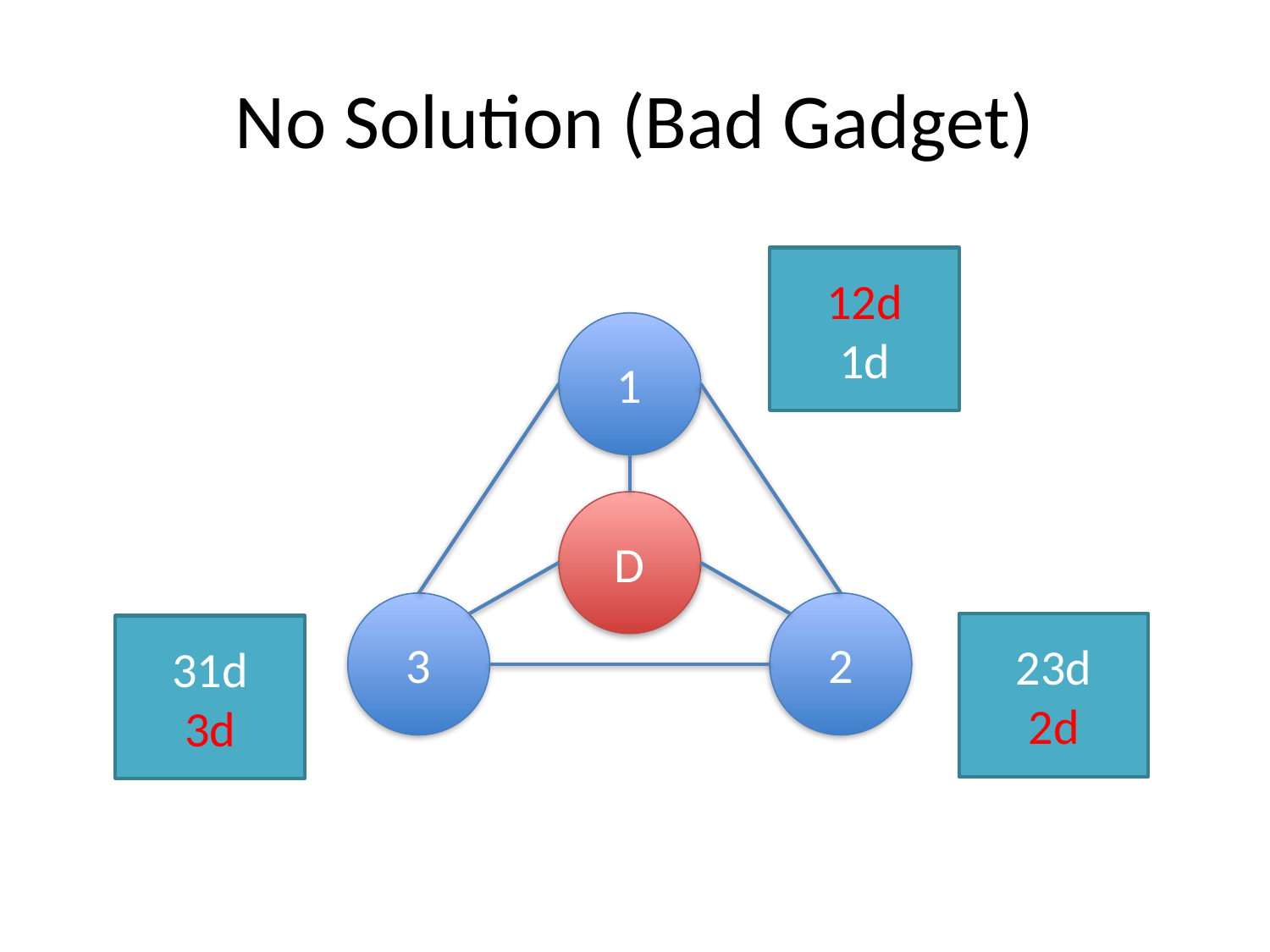

# No Solution (Bad Gadget)
12d
1d
1
D
3
2
23d
2d
31d
3d